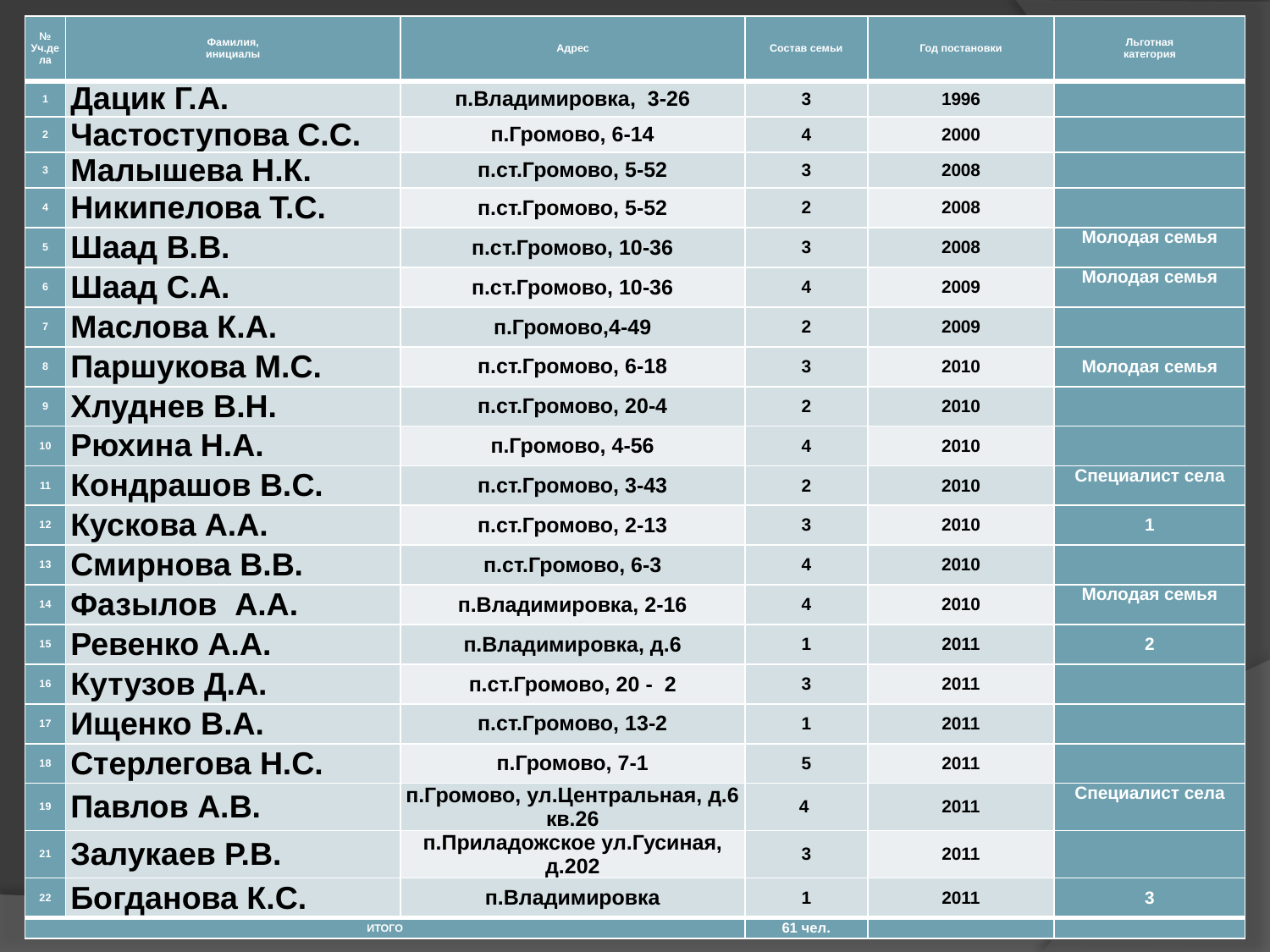

| № Уч.дела | Фамилия, инициалы | Адрес | Состав семьи | Год постановки | Льготная категория |
| --- | --- | --- | --- | --- | --- |
| 1 | Дацик Г.А. | п.Владимировка, 3-26 | 3 | 1996 |  |
| 2 | Частоступова С.С. | п.Громово, 6-14 | 4 | 2000 |  |
| 3 | Малышева Н.К. | п.ст.Громово, 5-52 | 3 | 2008 |  |
| 4 | Никипелова Т.С. | п.ст.Громово, 5-52 | 2 | 2008 |  |
| 5 | Шаад В.В. | п.ст.Громово, 10-36 | 3 | 2008 | Молодая семья |
| 6 | Шаад С.А. | п.ст.Громово, 10-36 | 4 | 2009 | Молодая семья |
| 7 | Маслова К.А. | п.Громово,4-49 | 2 | 2009 |  |
| 8 | Паршукова М.С. | п.ст.Громово, 6-18 | 3 | 2010 | Молодая семья |
| 9 | Хлуднев В.Н. | п.ст.Громово, 20-4 | 2 | 2010 |  |
| 10 | Рюхина Н.А. | п.Громово, 4-56 | 4 | 2010 |  |
| 11 | Кондрашов В.С. | п.ст.Громово, 3-43 | 2 | 2010 | Специалист села |
| 12 | Кускова А.А. | п.ст.Громово, 2-13 | 3 | 2010 | 1 |
| 13 | Смирнова В.В. | п.ст.Громово, 6-3 | 4 | 2010 |  |
| 14 | Фазылов А.А. | п.Владимировка, 2-16 | 4 | 2010 | Молодая семья |
| 15 | Ревенко А.А. | п.Владимировка, д.6 | 1 | 2011 | 2 |
| 16 | Кутузов Д.А. | п.ст.Громово, 20 - 2 | 3 | 2011 |  |
| 17 | Ищенко В.А. | п.ст.Громово, 13-2 | 1 | 2011 |  |
| 18 | Стерлегова Н.С. | п.Громово, 7-1 | 5 | 2011 |  |
| 19 | Павлов А.В. | п.Громово, ул.Центральная, д.6 кв.26 | 4 | 2011 | Специалист села |
| 21 | Залукаев Р.В. | п.Приладожское ул.Гусиная, д.202 | 3 | 2011 |  |
| 22 | Богданова К.С. | п.Владимировка | 1 | 2011 | 3 |
| ИТОГО |  |  | 61 чел. |  |  |